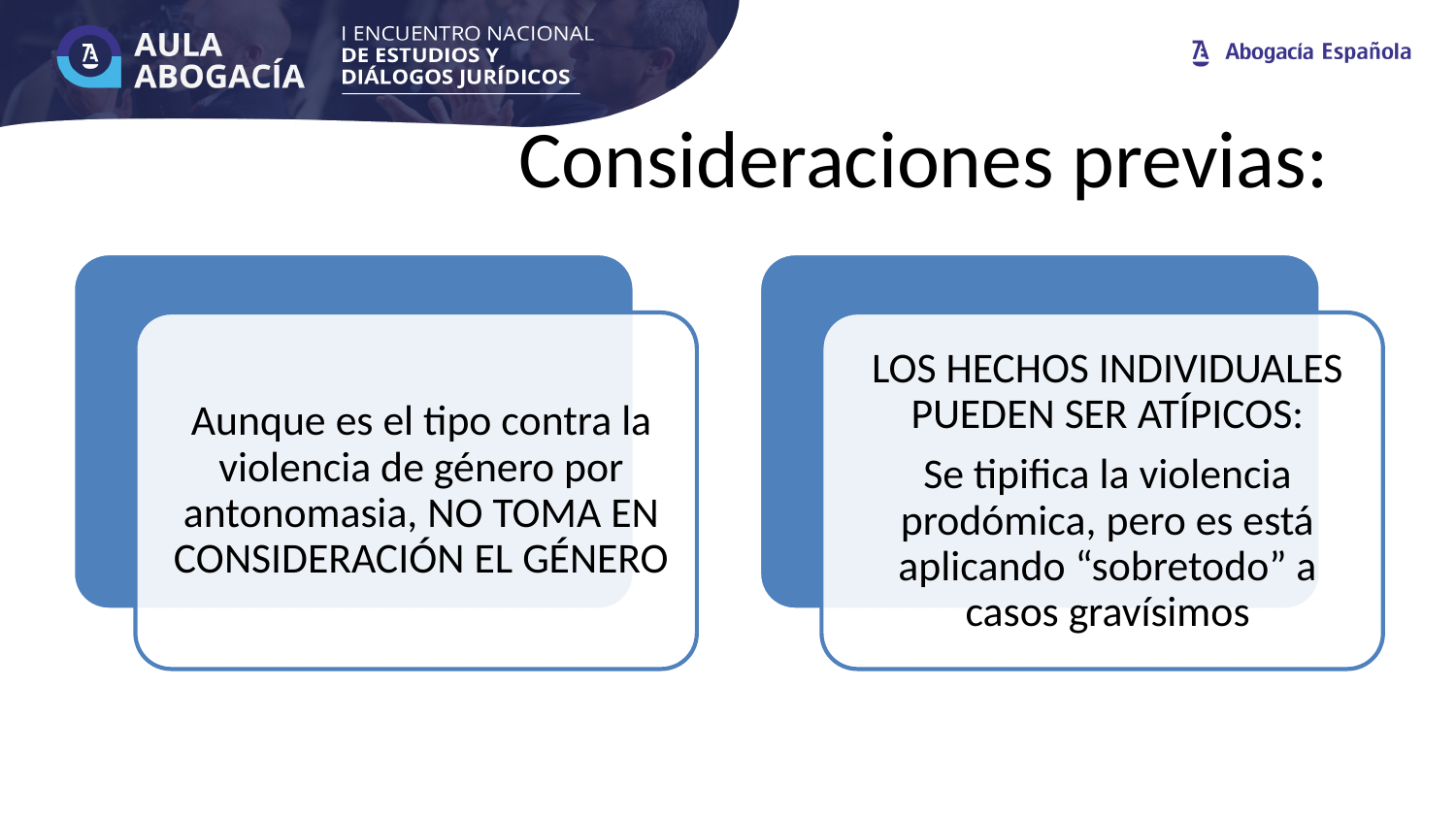

# Consideraciones previas:
Aunque es el tipo contra la violencia de género por antonomasia, NO TOMA EN CONSIDERACIÓN EL GÉNERO
LOS HECHOS INDIVIDUALES PUEDEN SER ATÍPICOS:
Se tipifica la violencia prodómica, pero es está aplicando “sobretodo” a casos gravísimos